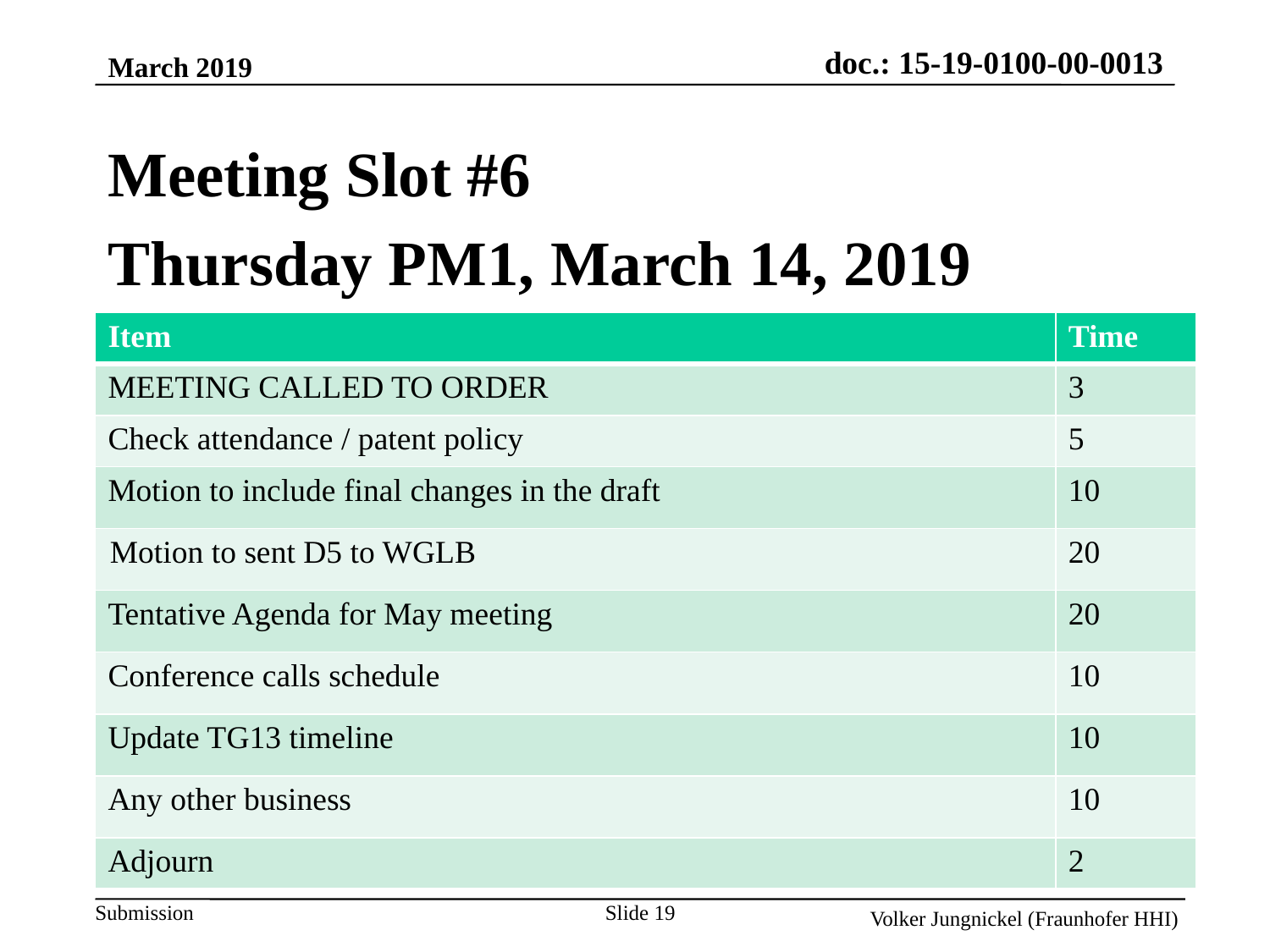

March 2019
Meeting Slot #6
Thursday PM1, March 14, 2019

| Item | Time |
| --- | --- |
| MEETING CALLED TO ORDER | 3 |
| Check attendance / patent policy | 5 |
| Motion to include final changes in the draft | 10 |
| Motion to sent D5 to WGLB | 20 |
| Tentative Agenda for May meeting | 20 |
| Conference calls schedule | 10 |
| Update TG13 timeline | 10 |
| Any other business | 10 |
| Adjourn | 2 |
Slide 19
Volker Jungnickel (Fraunhofer HHI)